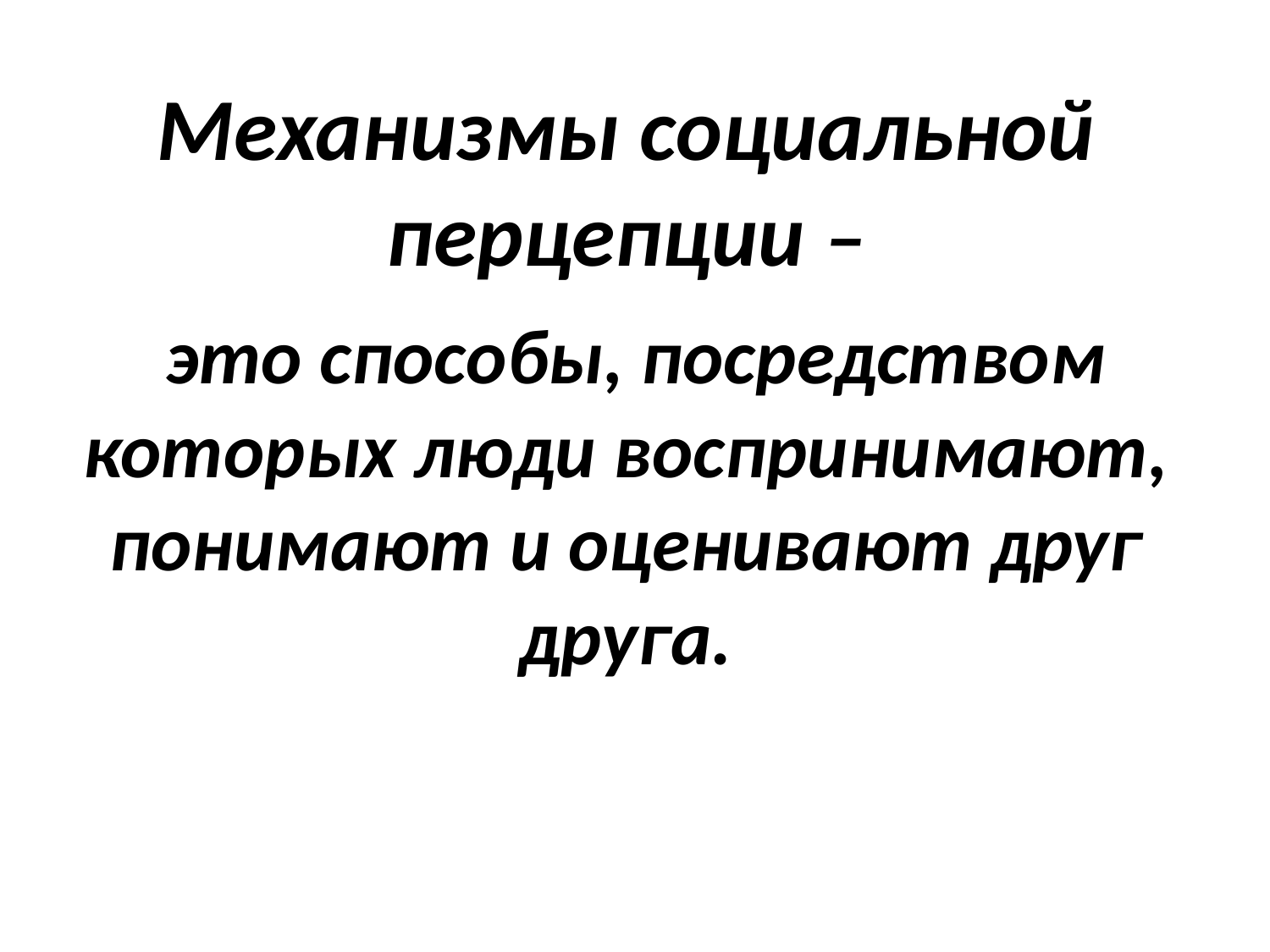

Механизмы социальной перцепции –
 это способы, посредством которых люди воспринимают, понимают и оценивают друг друга.